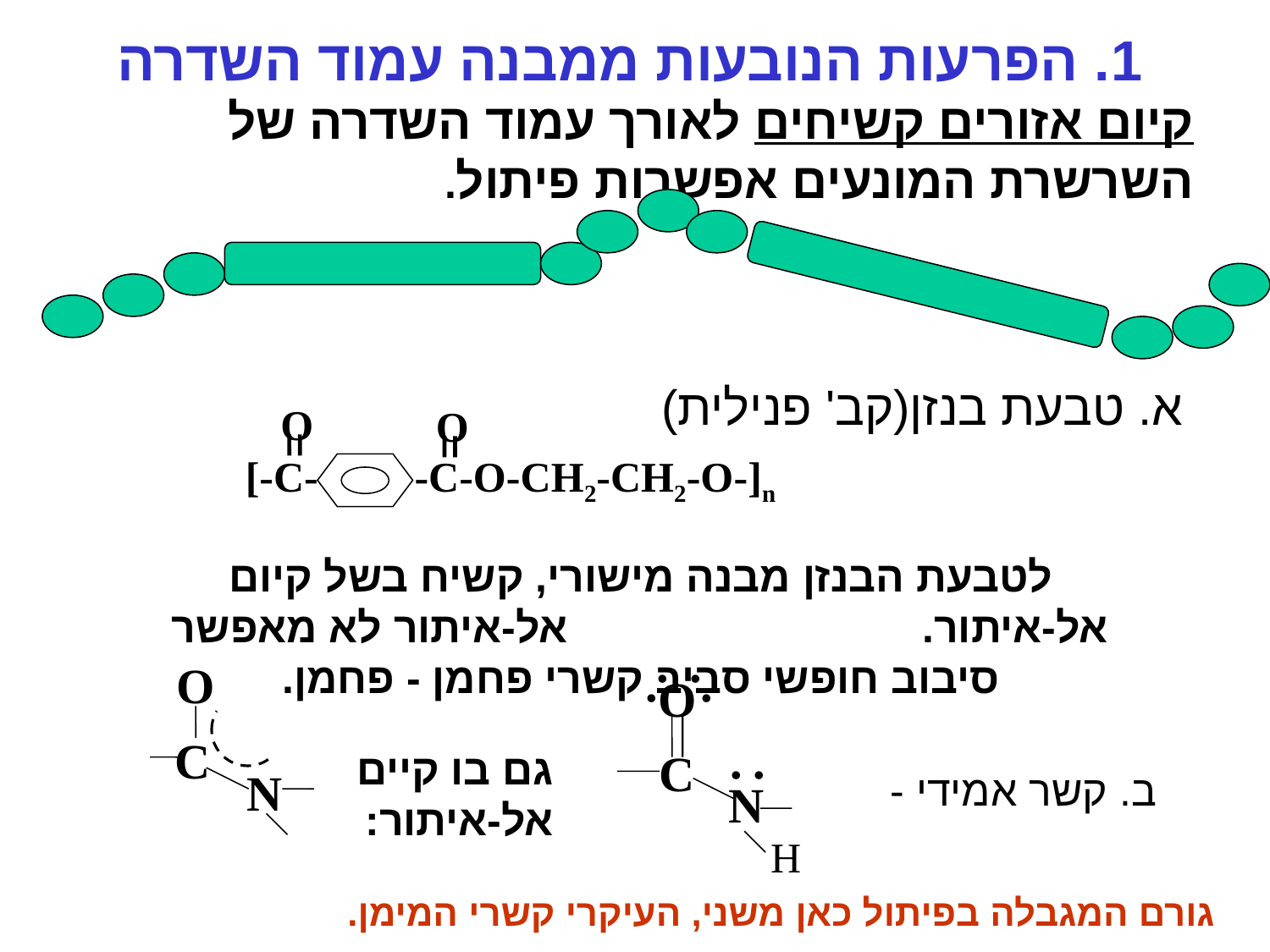

# 1. הפרעות הנובעות ממבנה עמוד השדרה
קיום אזורים קשיחים לאורך עמוד השדרה של השרשרת המונעים אפשרות פיתול.

א. טבעת בנזן(קב' פנילית)
O

O

[-C-
-C-O-CH2-CH2-O-]n

לטבעת הבנזן מבנה מישורי, קשיח בשל קיום אל-איתור.                              אל-איתור לא מאפשר סיבוב חופשי סביב קשרי פחמן - פחמן.
.  .
.    .
O
C
N

H

. .
O

C
N

גם בו קיים אל-איתור:
ב. קשר אמידי -
גורם המגבלה בפיתול כאן משני, העיקרי קשרי המימן.